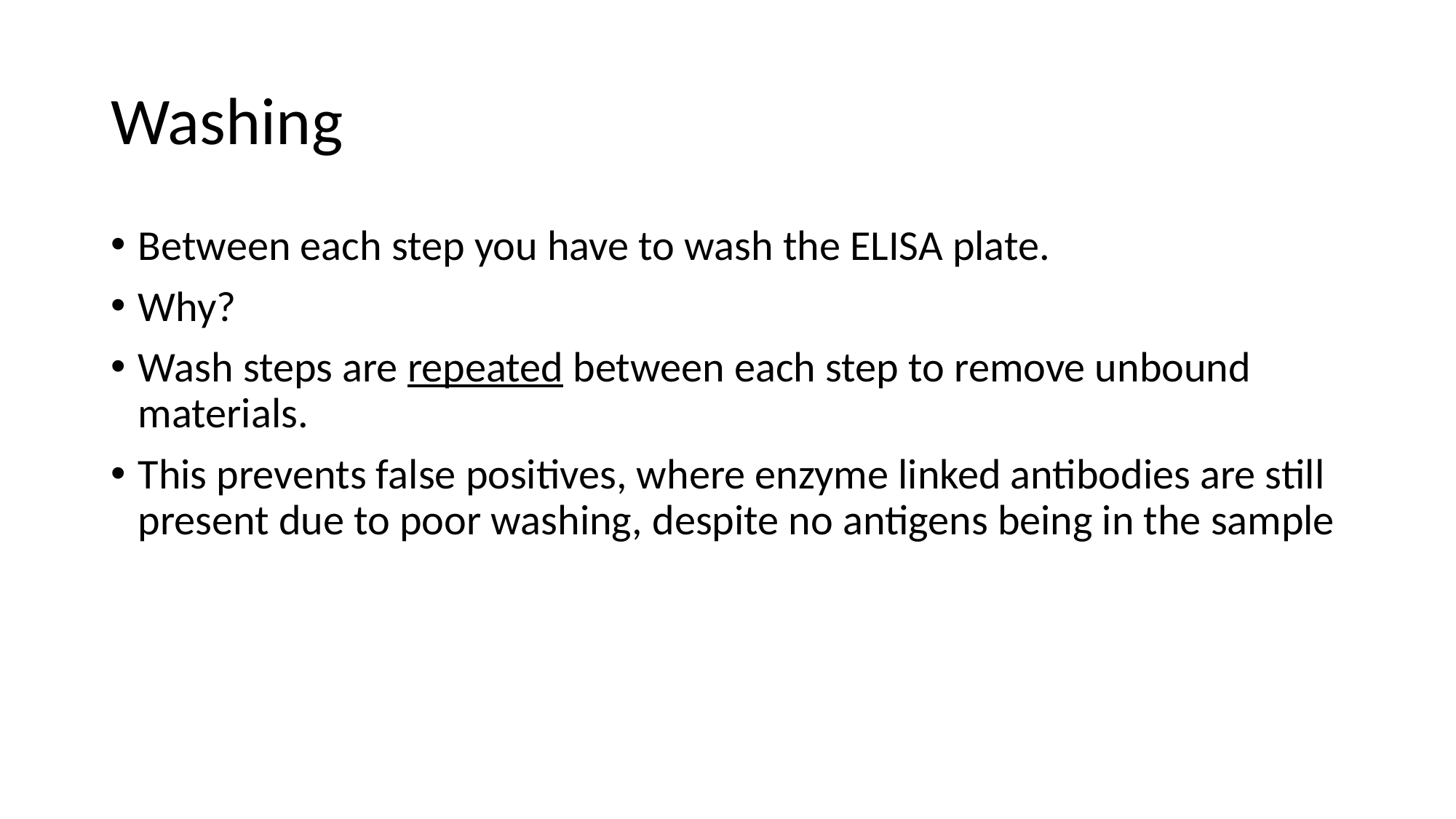

# Washing
Between each step you have to wash the ELISA plate.
Why?
Wash steps are repeated between each step to remove unbound materials.
This prevents false positives, where enzyme linked antibodies are still present due to poor washing, despite no antigens being in the sample